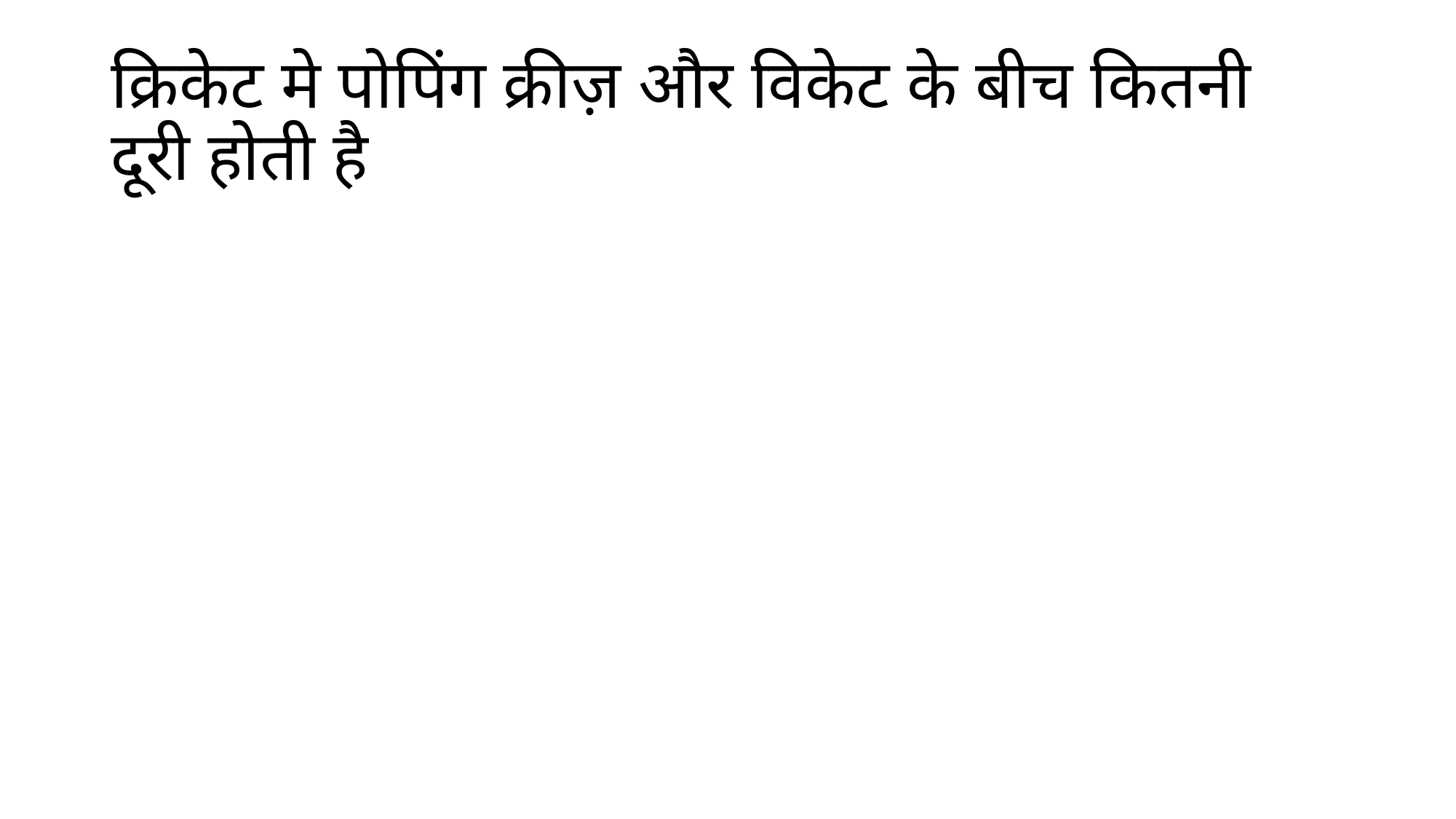

# क्रिकेट मे पोपिंग क्रीज़ और विकेट के बीच कितनी दूरी होती है